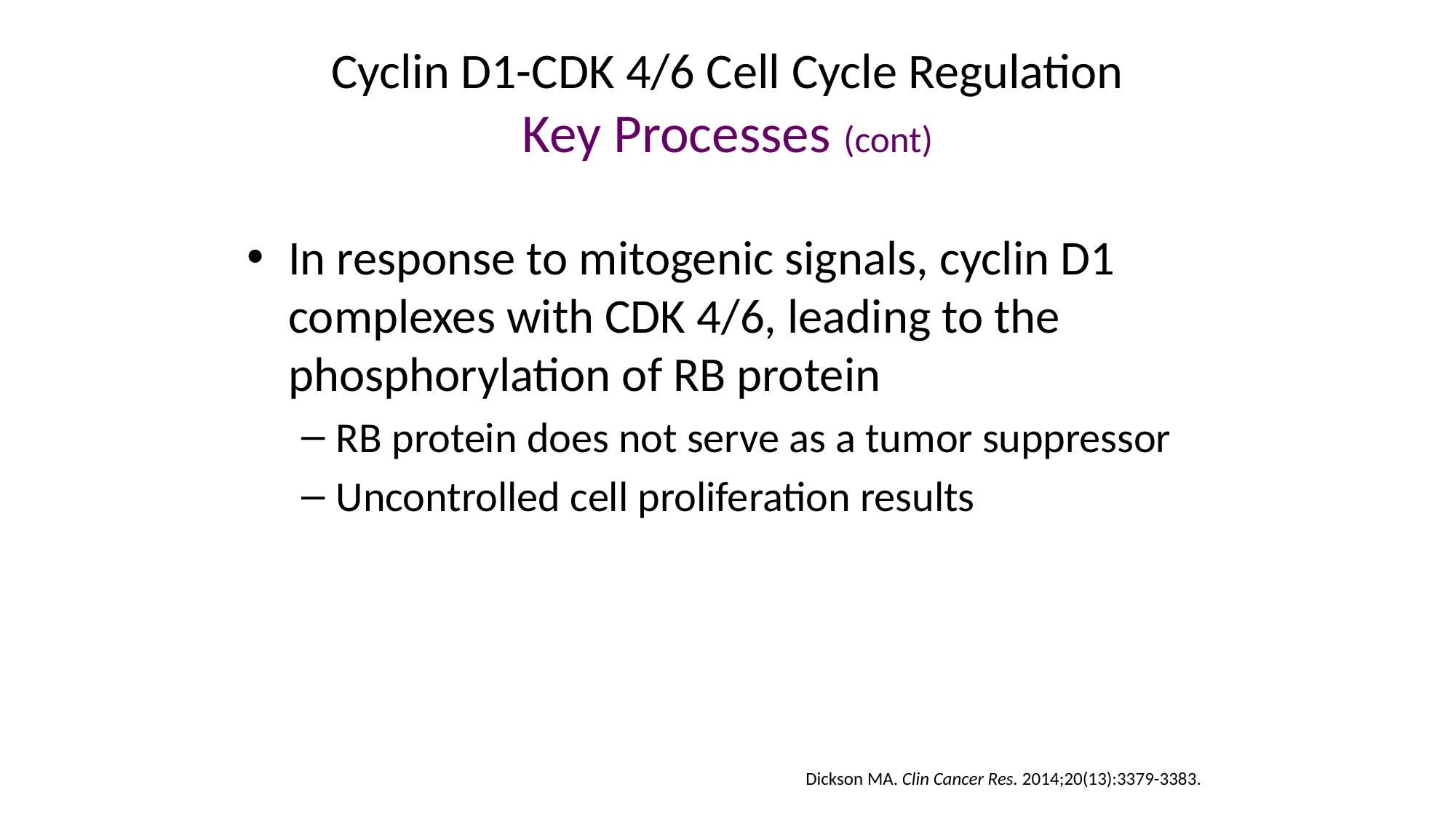

# Cyclin D1-CDK 4/6 Cell Cycle Regulation Key Processes (cont)
In response to mitogenic signals, cyclin D1 complexes with CDK 4/6, leading to the phosphorylation of RB protein
RB protein does not serve as a tumor suppressor
Uncontrolled cell proliferation results
Dickson MA. Clin Cancer Res. 2014;20(13):3379-3383.